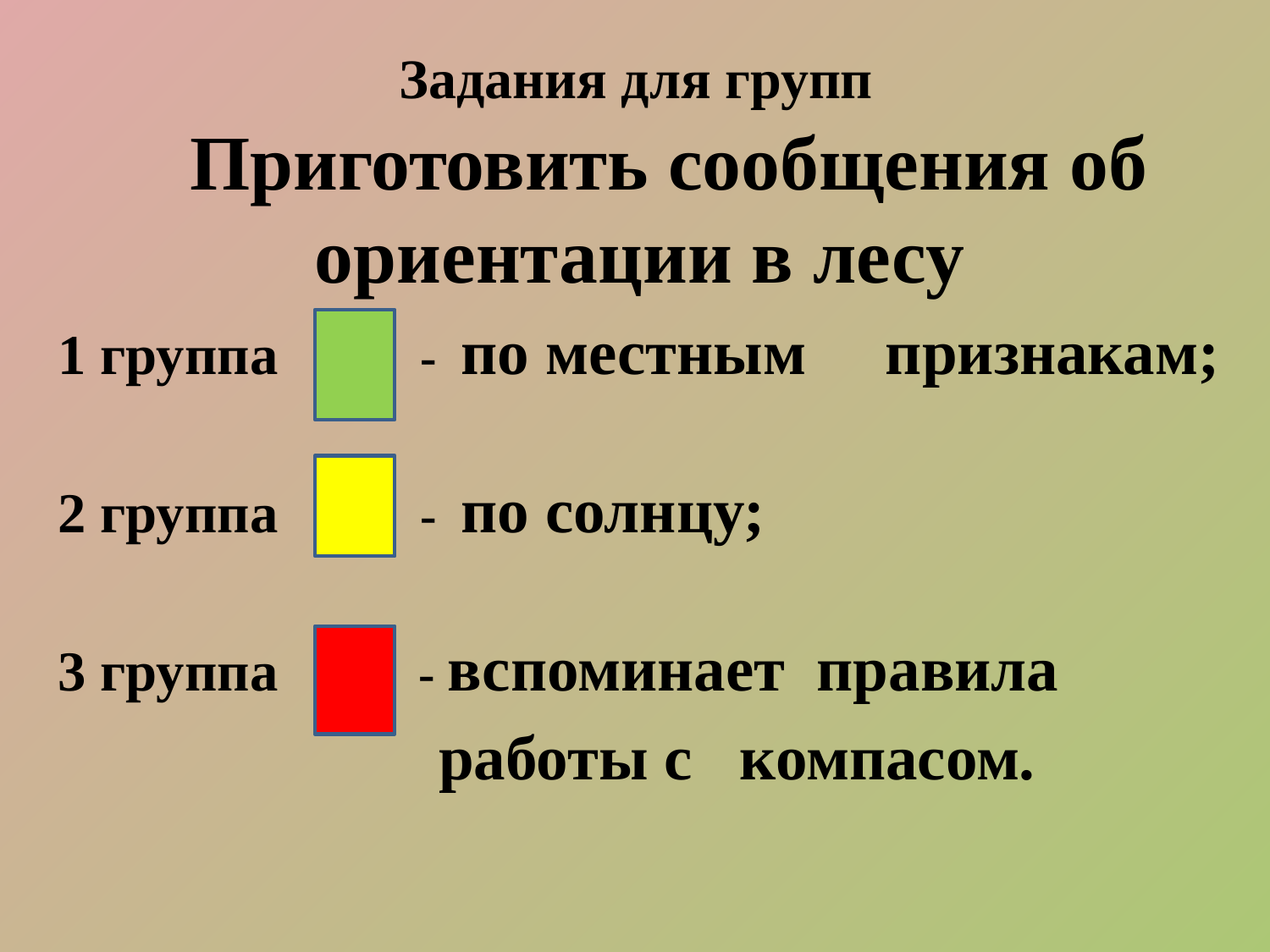

# Задания для групп
     Приготовить сообщения об   ориентации в лесу
1 группа          -  по местным     признакам;

2 группа          -  по солнцу;

3 группа       -  - вспоминает  правила
                        работы с   компасом.